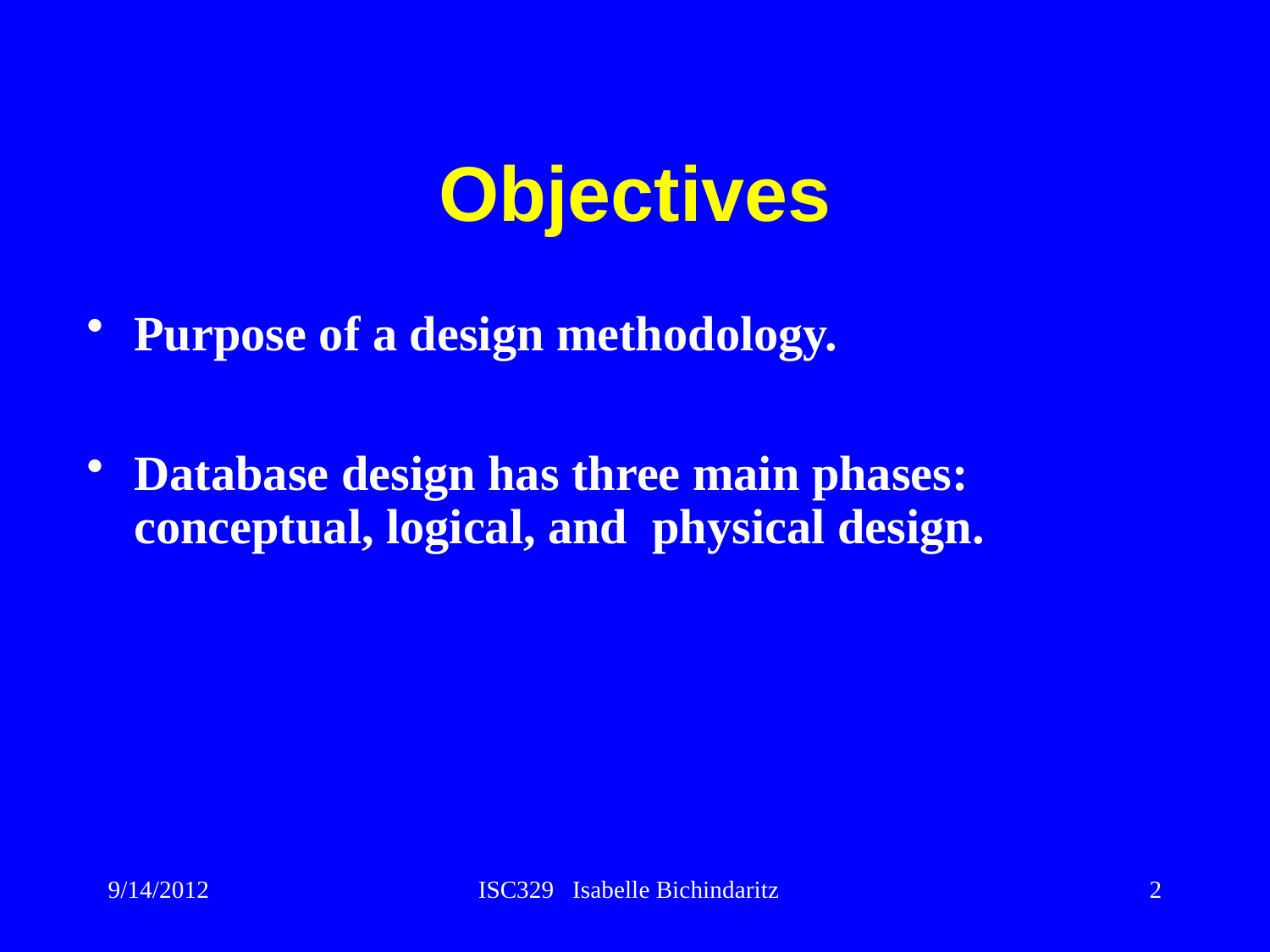

# Objectives

Purpose of a design methodology.

Database design has three main phases: conceptual, logical, and  physical design.

9/14/2012
ISC329   Isabelle Bichindaritz
2